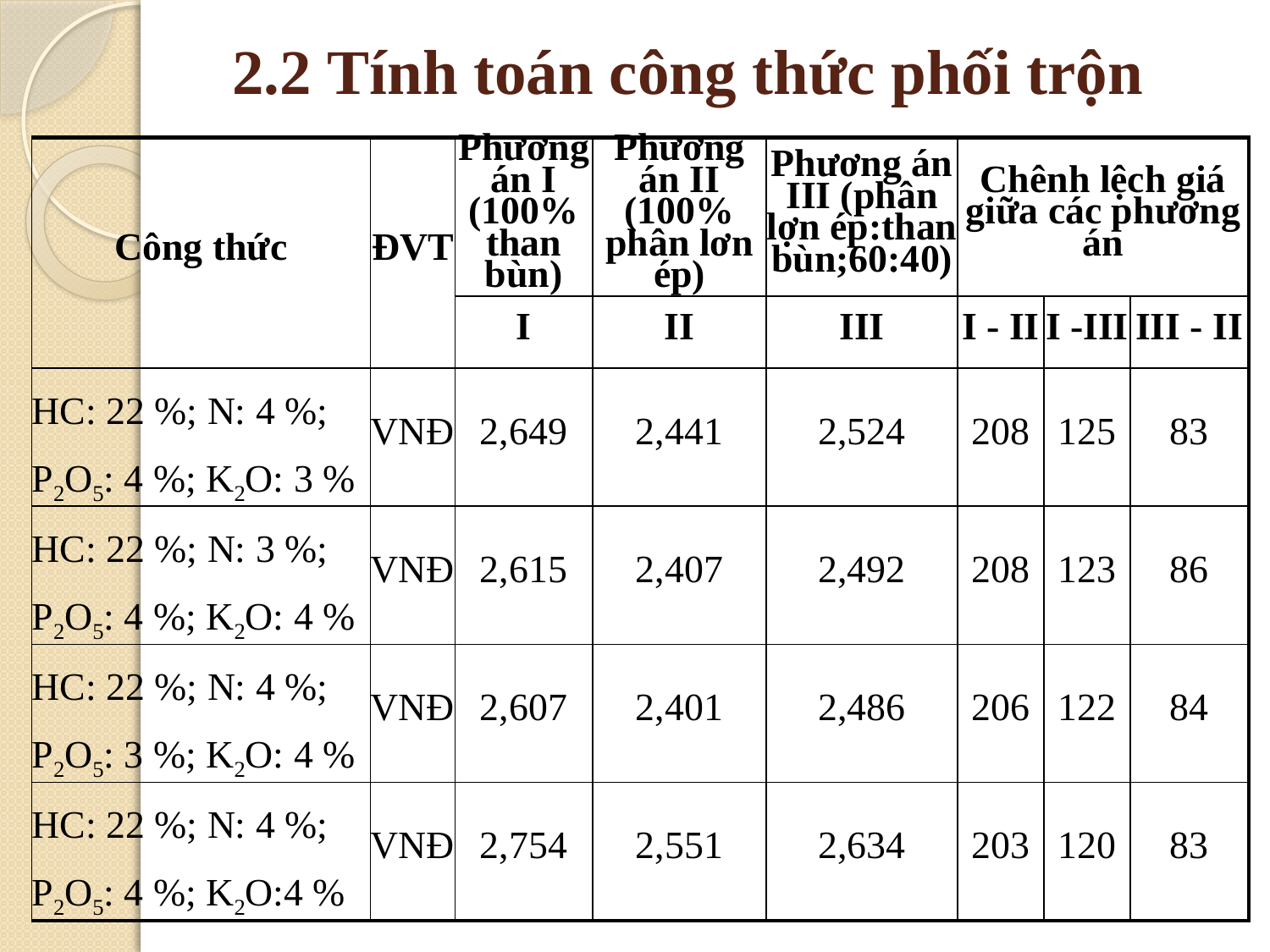

# 2.2 Tính toán công thức phối trộn
| Công thức | ĐVT | Phương án I (100% than bùn) | Phương án II (100% phân lơn ép) | Phương án III (phân lợn ép:than bùn;60:40) | Chênh lệch giá giữa các phương án |  |  |
| --- | --- | --- | --- | --- | --- | --- | --- |
|  |  | I | II | III | I - II | I -III | III - II |
| HC: 22 %; N: 4 %; P2O5: 4 %; K2O: 3 % | VNĐ | 2,649 | 2,441 | 2,524 | 208 | 125 | 83 |
| HC: 22 %; N: 3 %; P2O5: 4 %; K2O: 4 % | VNĐ | 2,615 | 2,407 | 2,492 | 208 | 123 | 86 |
| HC: 22 %; N: 4 %; P2O5: 3 %; K2O: 4 % | VNĐ | 2,607 | 2,401 | 2,486 | 206 | 122 | 84 |
| HC: 22 %; N: 4 %; P2O5: 4 %; K2O:4 % | VNĐ | 2,754 | 2,551 | 2,634 | 203 | 120 | 83 |